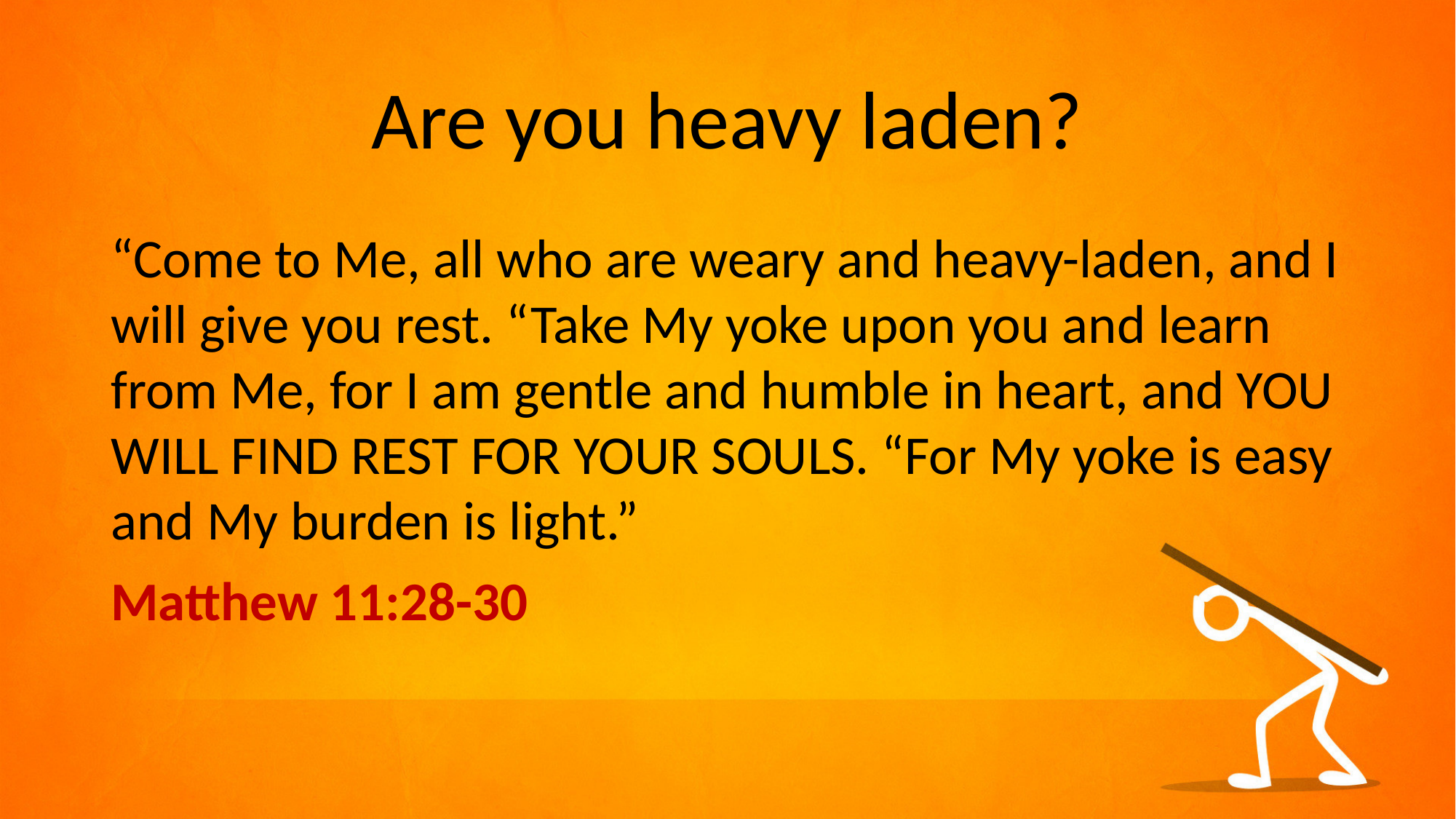

# Are you heavy laden?
“Come to Me, all who are weary and heavy-laden, and I will give you rest. “Take My yoke upon you and learn from Me, for I am gentle and humble in heart, and YOU WILL FIND REST FOR YOUR SOULS. “For My yoke is easy and My burden is light.”
Matthew 11:28-30